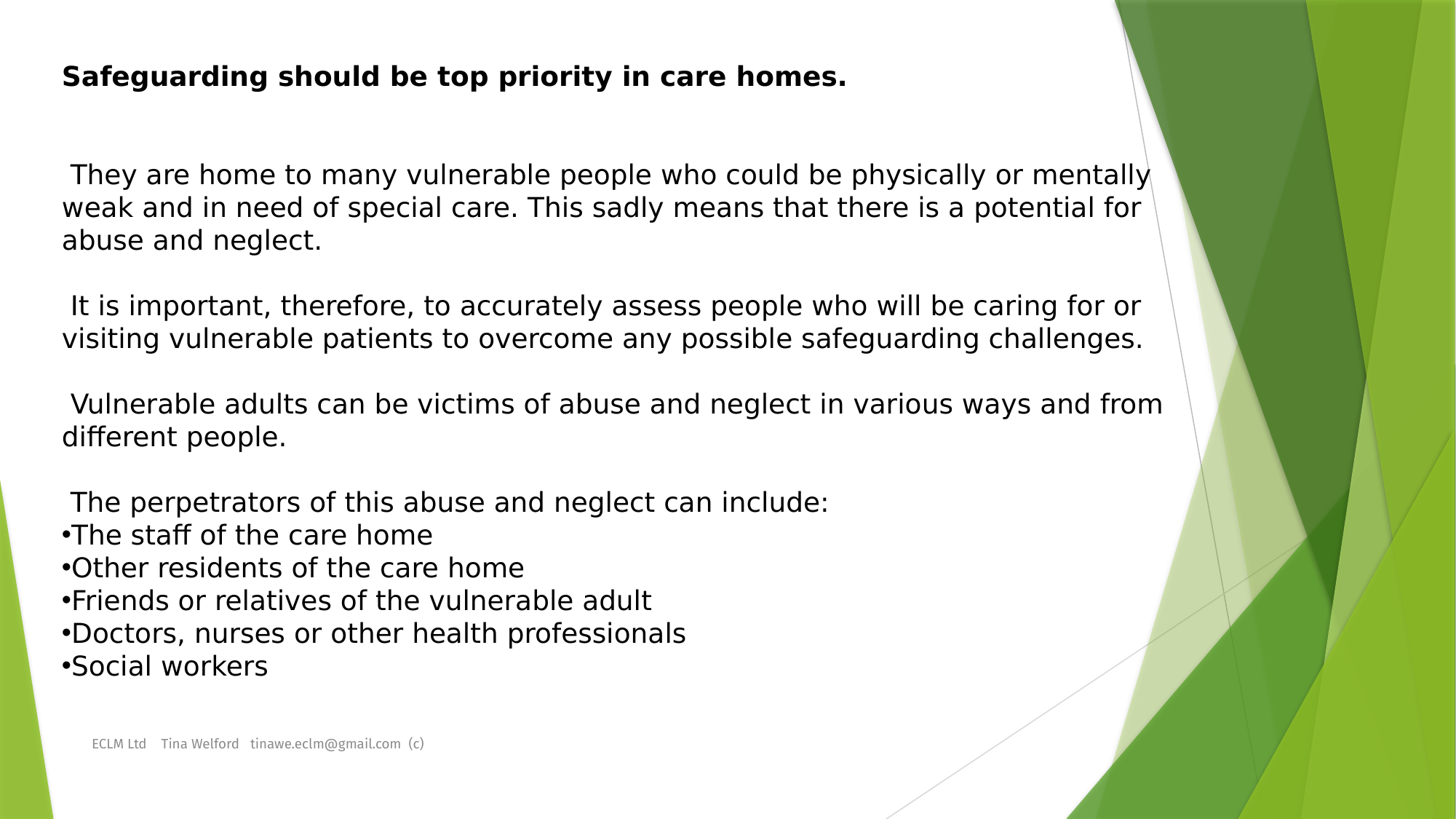

Safeguarding should be top priority in care homes.

 They are home to many vulnerable people who could be physically or mentally weak and in need of special care. This sadly means that there is a potential for abuse and neglect.

 It is important, therefore, to accurately assess people who will be caring for or visiting vulnerable patients to overcome any possible safeguarding challenges.

 Vulnerable adults can be victims of abuse and neglect in various ways and from different people.

 The perpetrators of this abuse and neglect can include:
The staff of the care home
Other residents of the care home
Friends or relatives of the vulnerable adult
Doctors, nurses or other health professionals
Social workers

ECLM Ltd    Tina Welford   tinawe.eclm@gmail.com  (c)